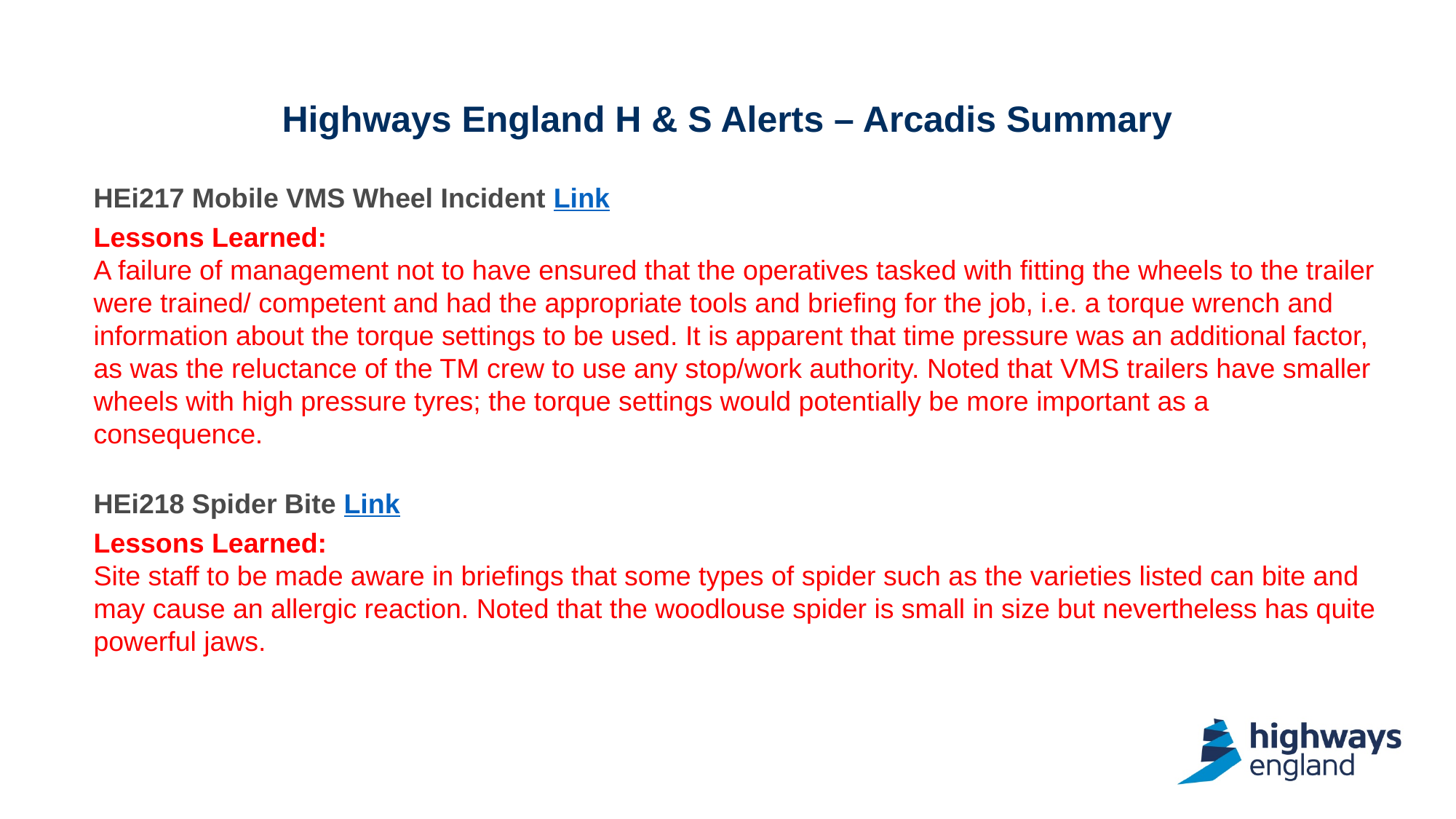

# Highways England H & S Alerts – Arcadis Summary

HEi217 Mobile VMS Wheel Incident Link
Lessons Learned:
A failure of management not to have ensured that the operatives tasked with fitting the wheels to the trailer were trained/ competent and had the appropriate tools and briefing for the job, i.e. a torque wrench and information about the torque settings to be used. It is apparent that time pressure was an additional factor, as was the reluctance of the TM crew to use any stop/work authority. Noted that VMS trailers have smaller wheels with high pressure tyres; the torque settings would potentially be more important as a consequence.

HEi218 Spider Bite Link
Lessons Learned:
Site staff to be made aware in briefings that some types of spider such as the varieties listed can bite and may cause an allergic reaction. Noted that the woodlouse spider is small in size but nevertheless has quite powerful jaws.